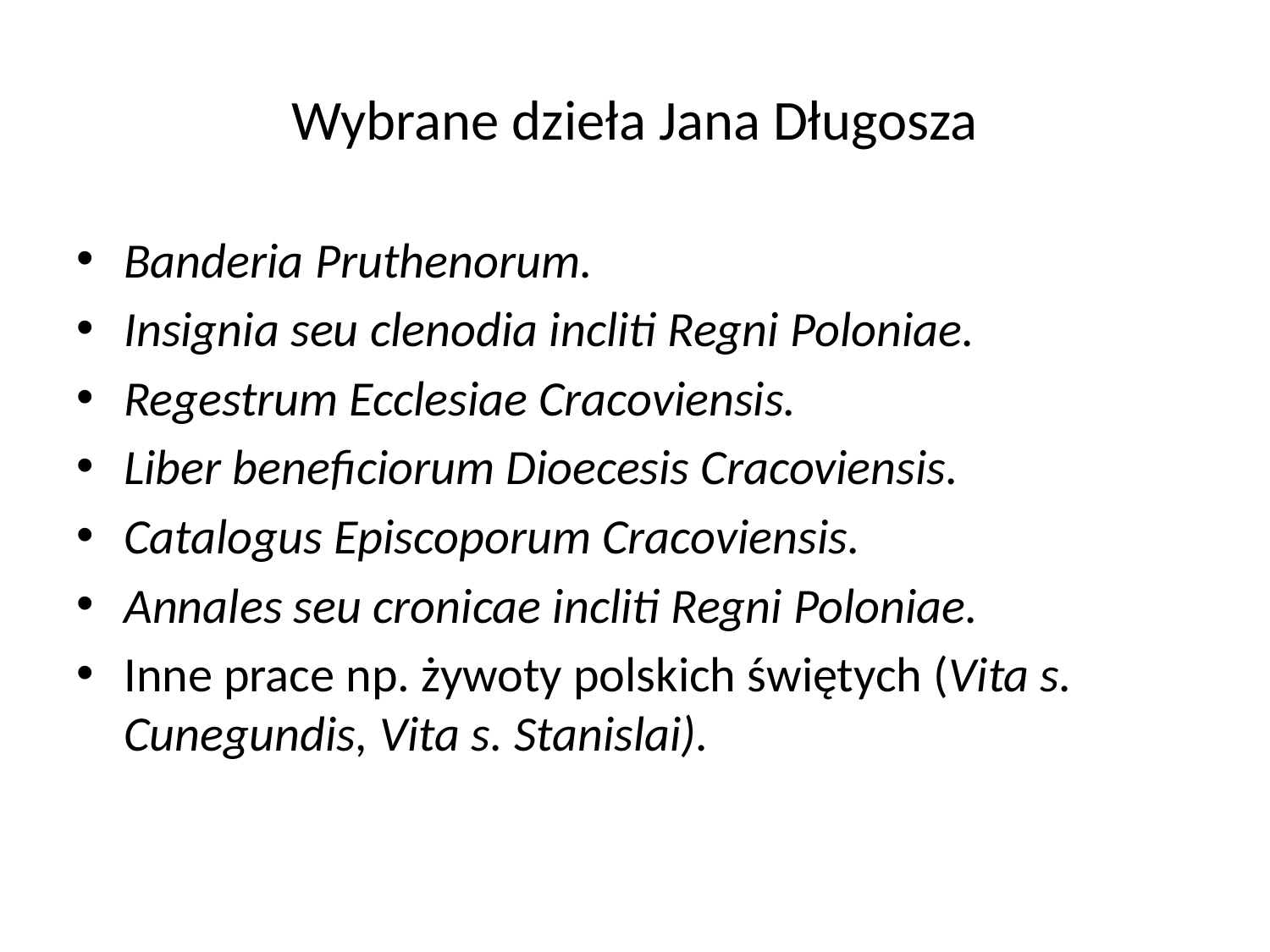

# Wybrane dzieła Jana Długosza
Banderia Pruthenorum.
Insignia seu clenodia incliti Regni Poloniae.
Regestrum Ecclesiae Cracoviensis.
Liber beneficiorum Dioecesis Cracoviensis.
Catalogus Episcoporum Cracoviensis.
Annales seu cronicae incliti Regni Poloniae.
Inne prace np. żywoty polskich świętych (Vita s. Cunegundis, Vita s. Stanislai).